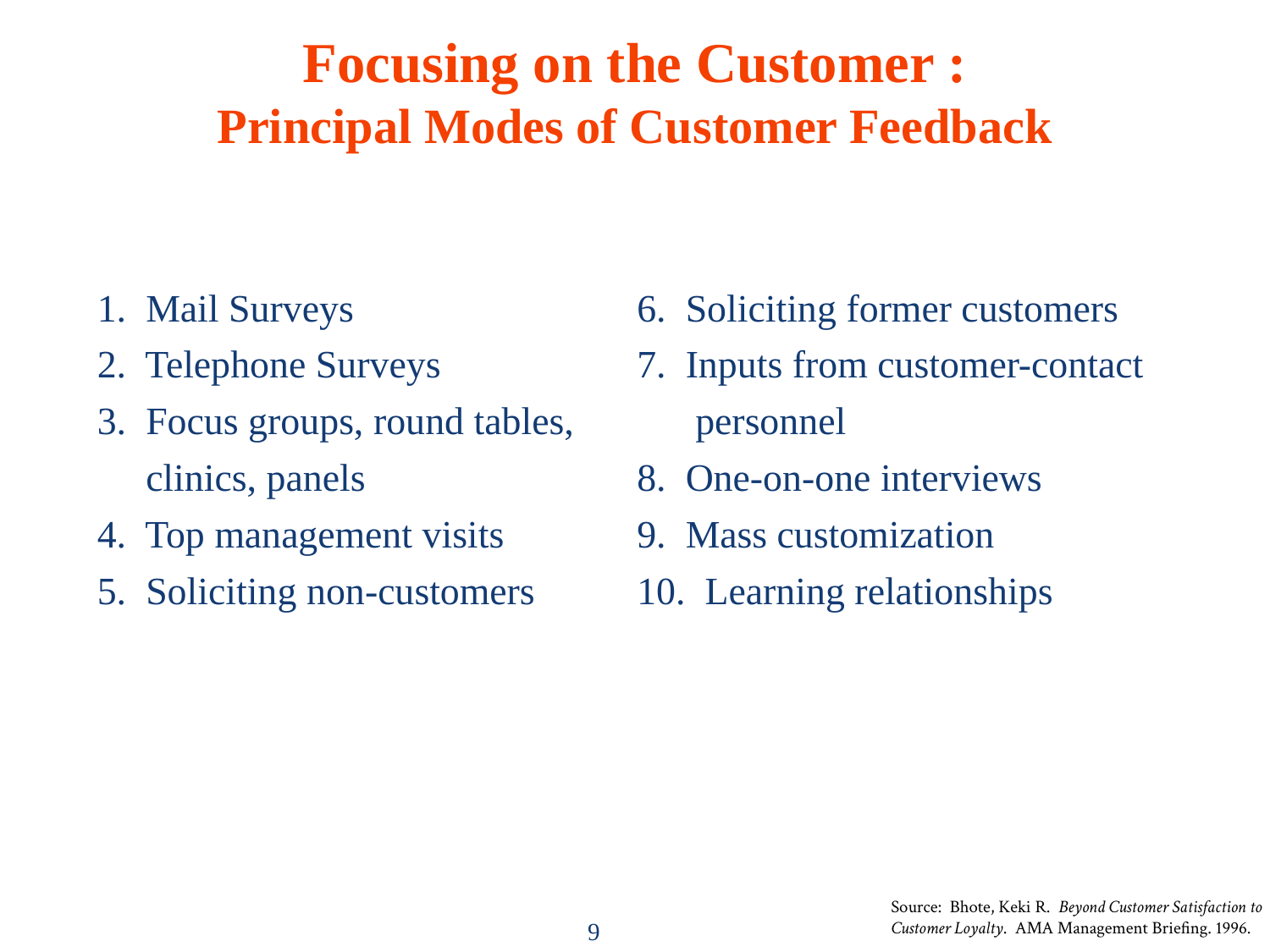

Focusing on the Customer :
Principal Modes of Customer Feedback
1.  Mail Surveys
2.  Telephone Surveys
3.  Focus groups, round tables,
     clinics, panels
4.  Top management visits
5.  Soliciting non-customers

6.  Soliciting former customers
7.  Inputs from customer-contact
      personnel
8.  One-on-one interviews
9.  Mass customization
10.  Learning relationships

Source:  Bhote, Keki R.  Beyond Customer Satisfaction to Customer Loyalty.  AMA Management Briefing. 1996.